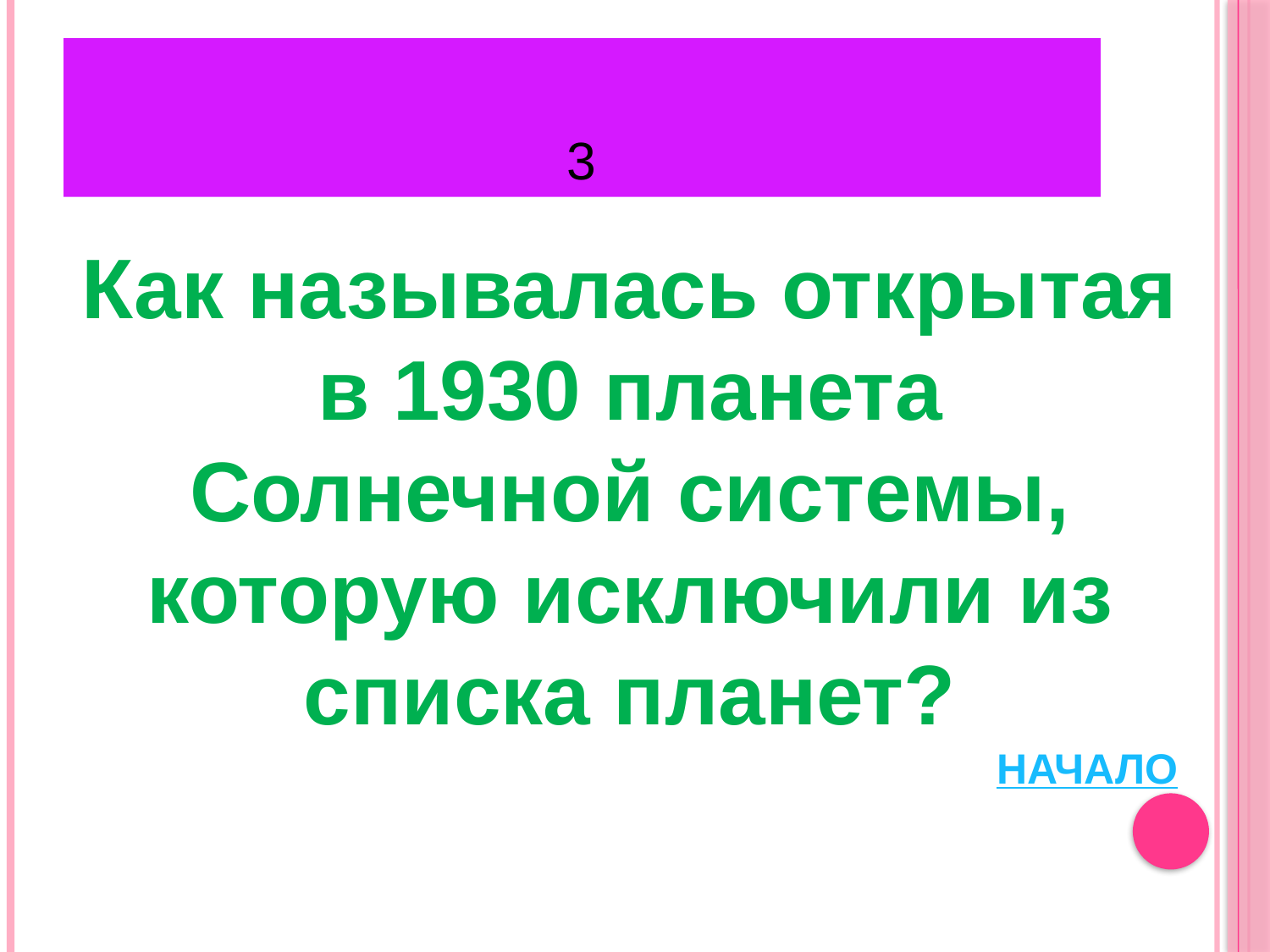

# 3
Как называлась открытая в 1930 планета Солнечной системы, которую исключили из списка планет?
НАЧАЛО